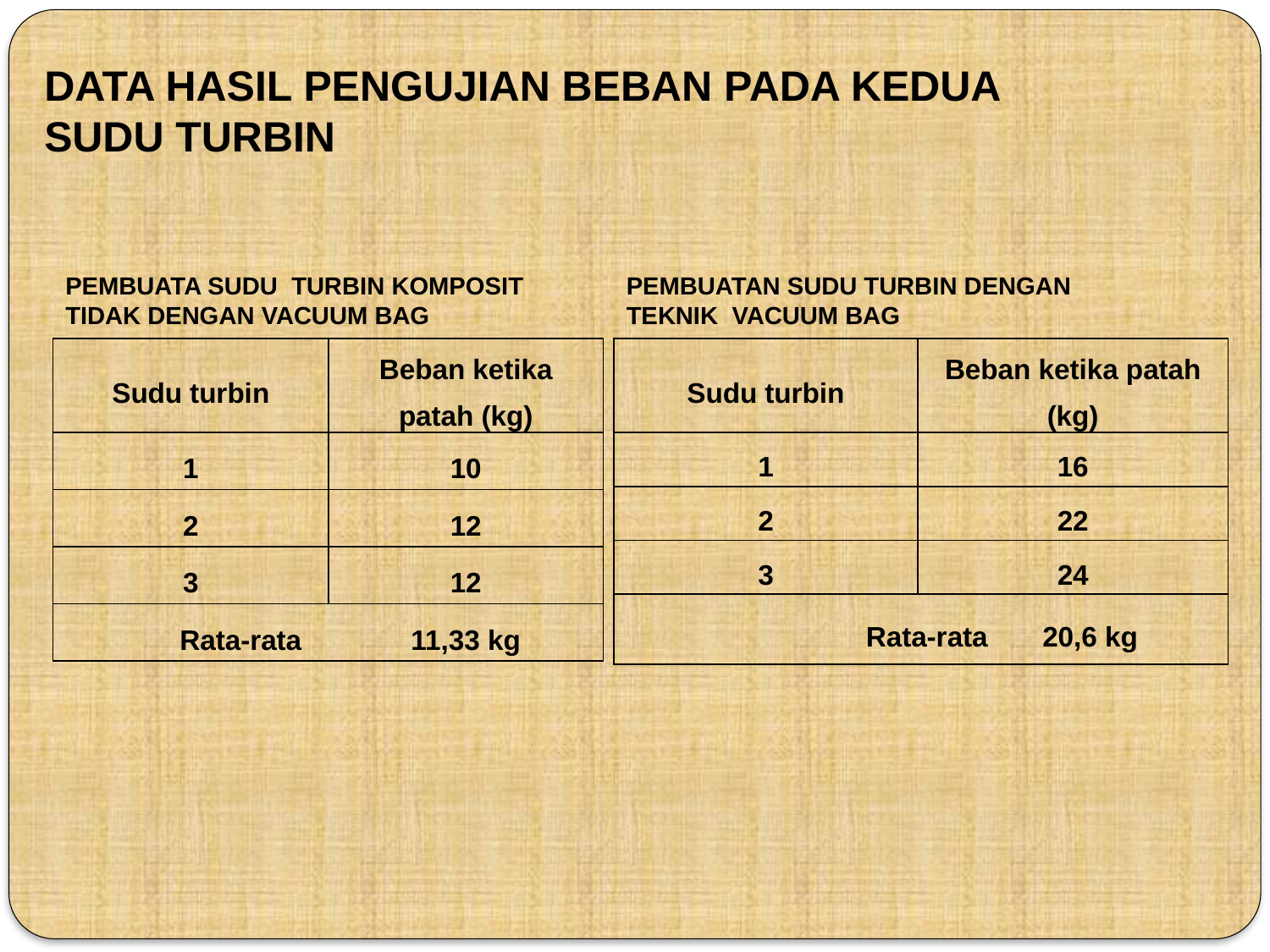

DATA HASIL PENGUJIAN BEBAN PADA KEDUA SUDU TURBIN
PEMBUATA SUDU  TURBIN KOMPOSIT TIDAK DENGAN VACUUM BAG
PEMBUATAN SUDU TURBIN DENGAN TEKNIK  VACUUM BAG
| Sudu turbin | Beban ketika patah (kg) |
| --- | --- |
| 1 | 10 |
| 2 | 12 |
| 3 | 12 |
| Rata-rata 11,33 kg |  |
| Sudu turbin | Beban ketika patah (kg) |
| --- | --- |
| 1 | 16 |
| 2 | 22 |
| 3 | 24 |
| Rata-rata 20,6 kg |  |